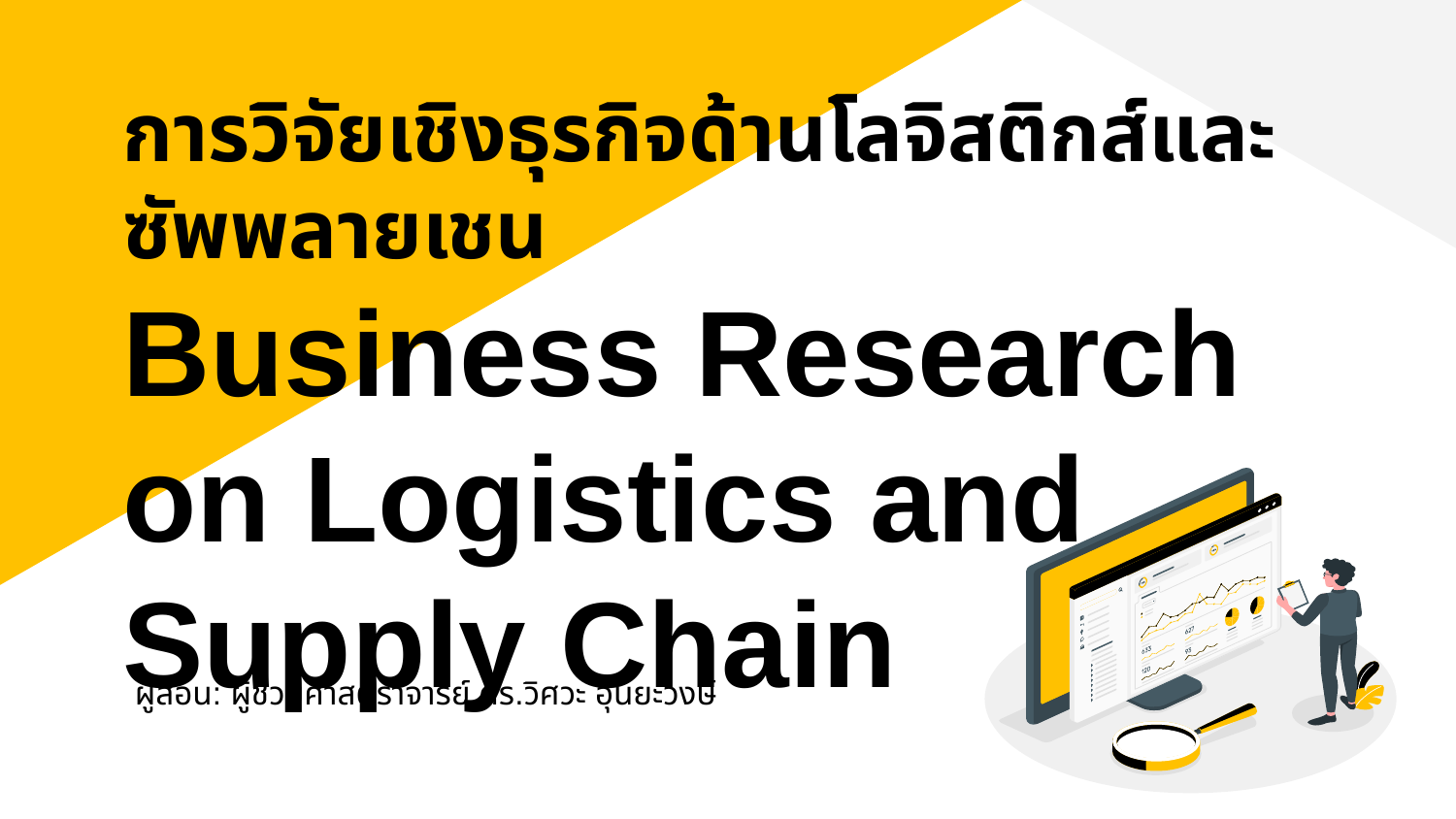

# การวิจัยเชิงธุรกิจด้านโลจิสติกส์และซัพพลายเชน Business Research on Logistics and Supply Chain

ผู้สอน: ผู้ช่วยศาสตราจารย์ ดร.วิศวะ อุนยะวงษ์